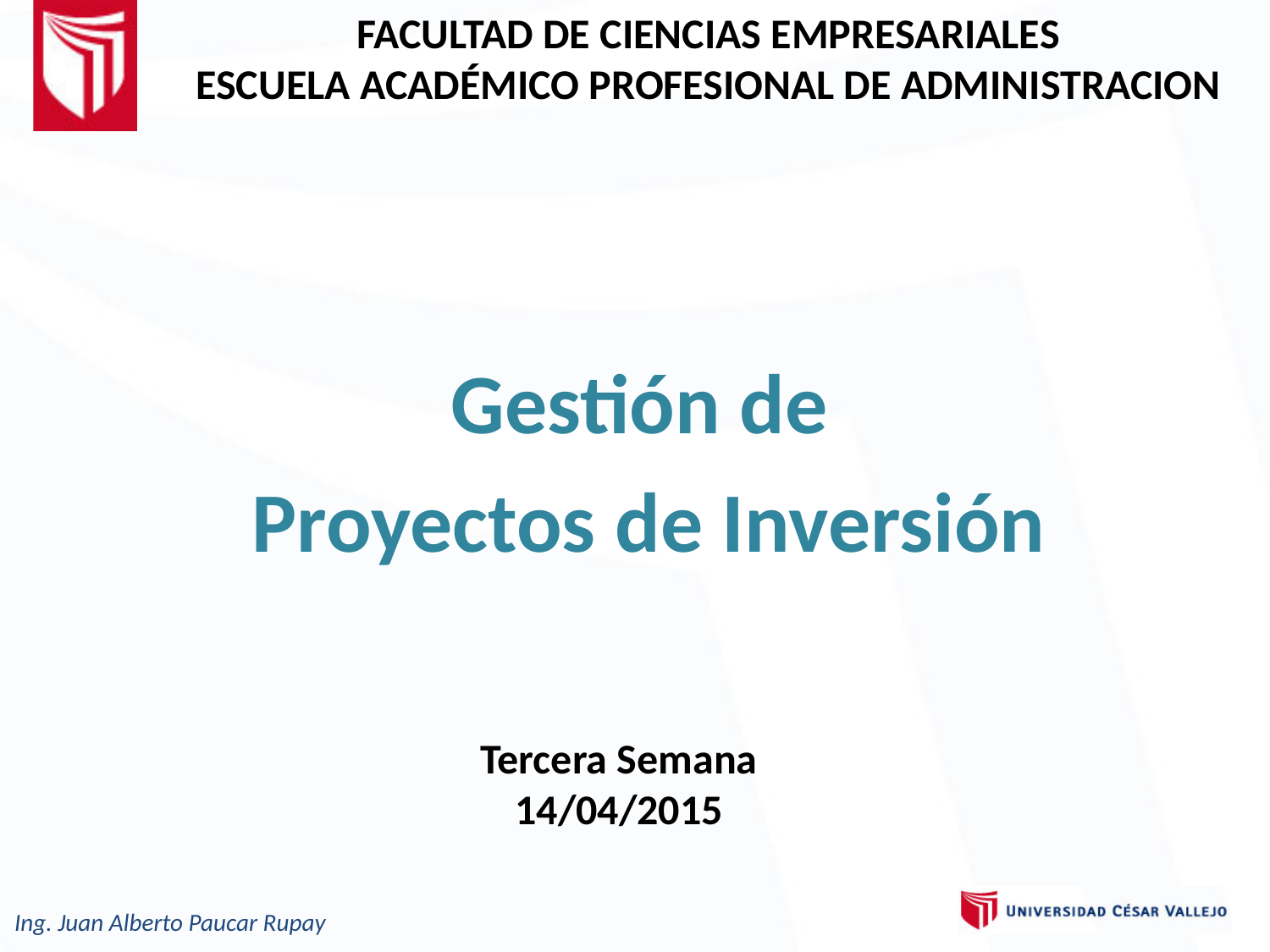

# FACULTAD DE CIENCIAS EMPRESARIALES ESCUELA ACADÉMICO PROFESIONAL DE ADMINISTRACION
Gestión de
Proyectos de Inversión

Tercera Semana
14/04/2015
Ing. Juan Alberto Paucar Rupay